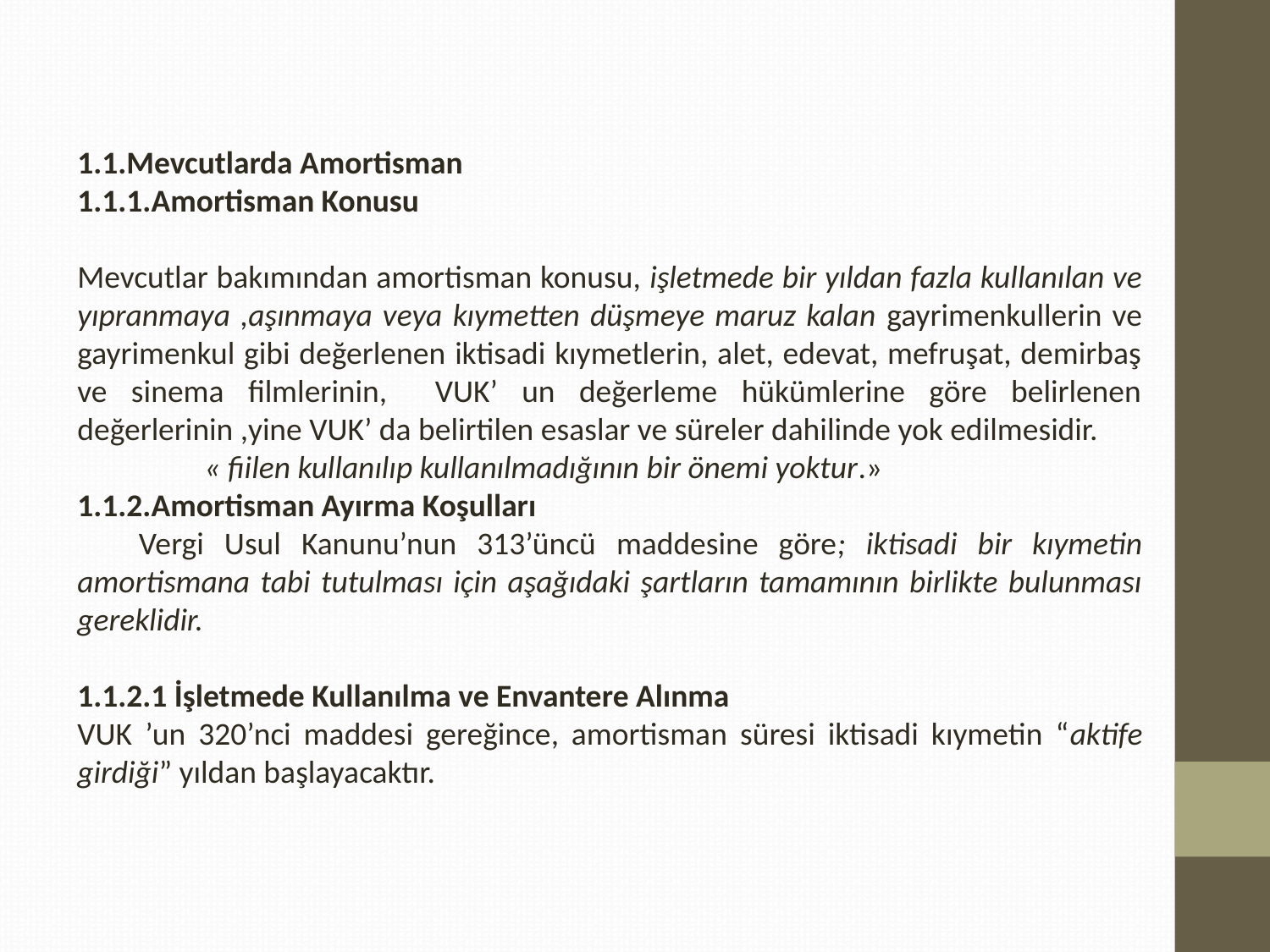

1.1.Mevcutlarda Amortisman
1.1.1.Amortisman Konusu

Mevcutlar bakımından amortisman konusu, işletmede bir yıldan fazla kullanılan ve yıpranmaya ,aşınmaya veya kıymetten düşmeye maruz kalan gayrimenkullerin ve gayrimenkul gibi değerlenen iktisadi kıymetlerin, alet, edevat, mefruşat, demirbaş ve sinema filmlerinin,  VUK’ un değerleme hükümlerine göre belirlenen değerlerinin ,yine VUK’ da belirtilen esaslar ve süreler dahilinde yok edilmesidir.
               	« fiilen kullanılıp kullanılmadığının bir önemi yoktur.»
1.1.2.Amortisman Ayırma Koşulları
   Vergi Usul Kanunu’nun 313’üncü maddesine göre; iktisadi bir kıymetin amortismana tabi tutulması için aşağıdaki şartların tamamının birlikte bulunması gereklidir.

1.1.2.1 İşletmede Kullanılma ve Envantere Alınma
VUK ’un 320’nci maddesi gereğince, amortisman süresi iktisadi kıymetin “aktife girdiği” yıldan başlayacaktır.